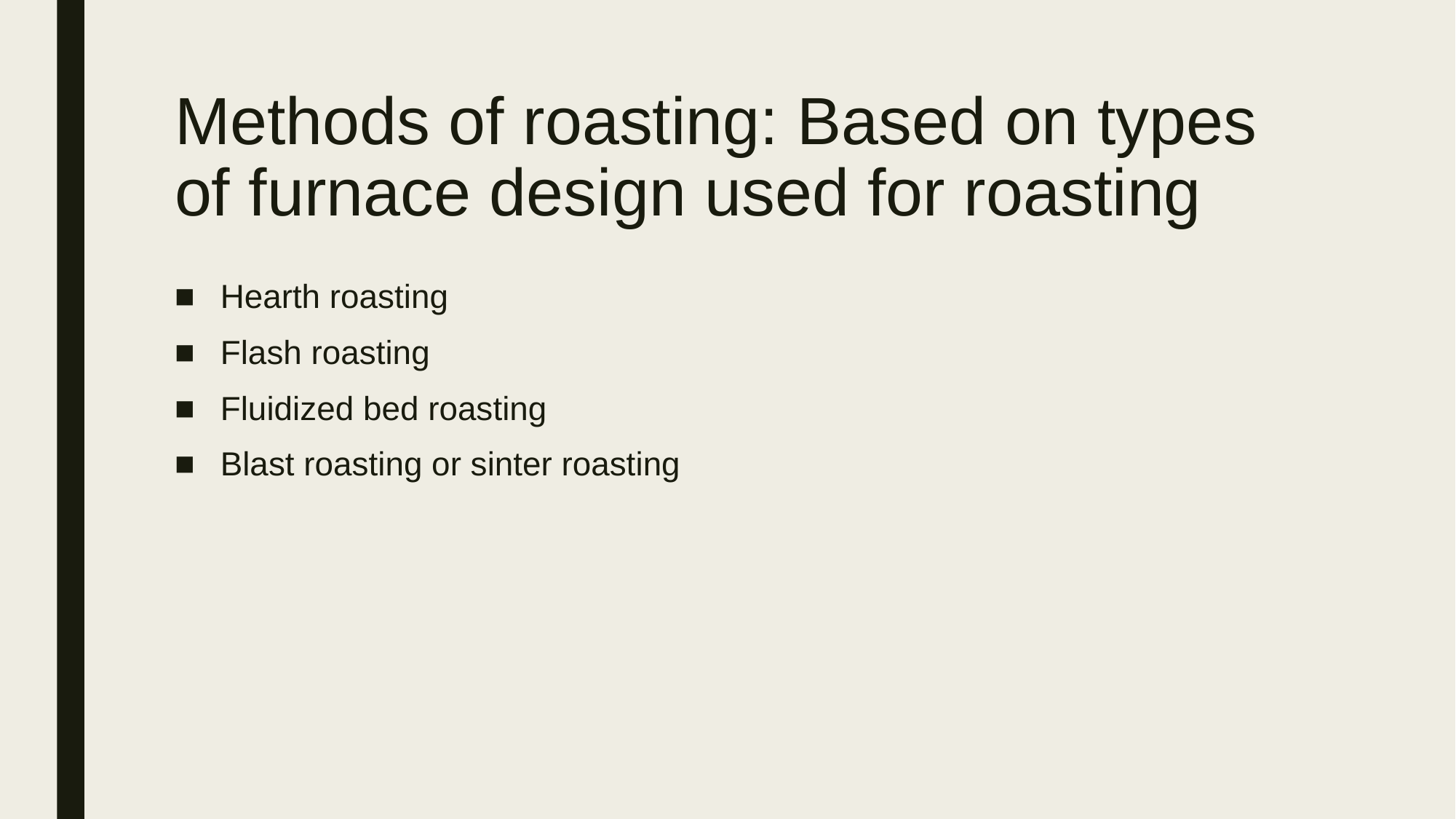

# Methods of roasting: Based on types of furnace design used for roasting
Hearth roasting
Flash roasting
Fluidized bed roasting
Blast roasting or sinter roasting